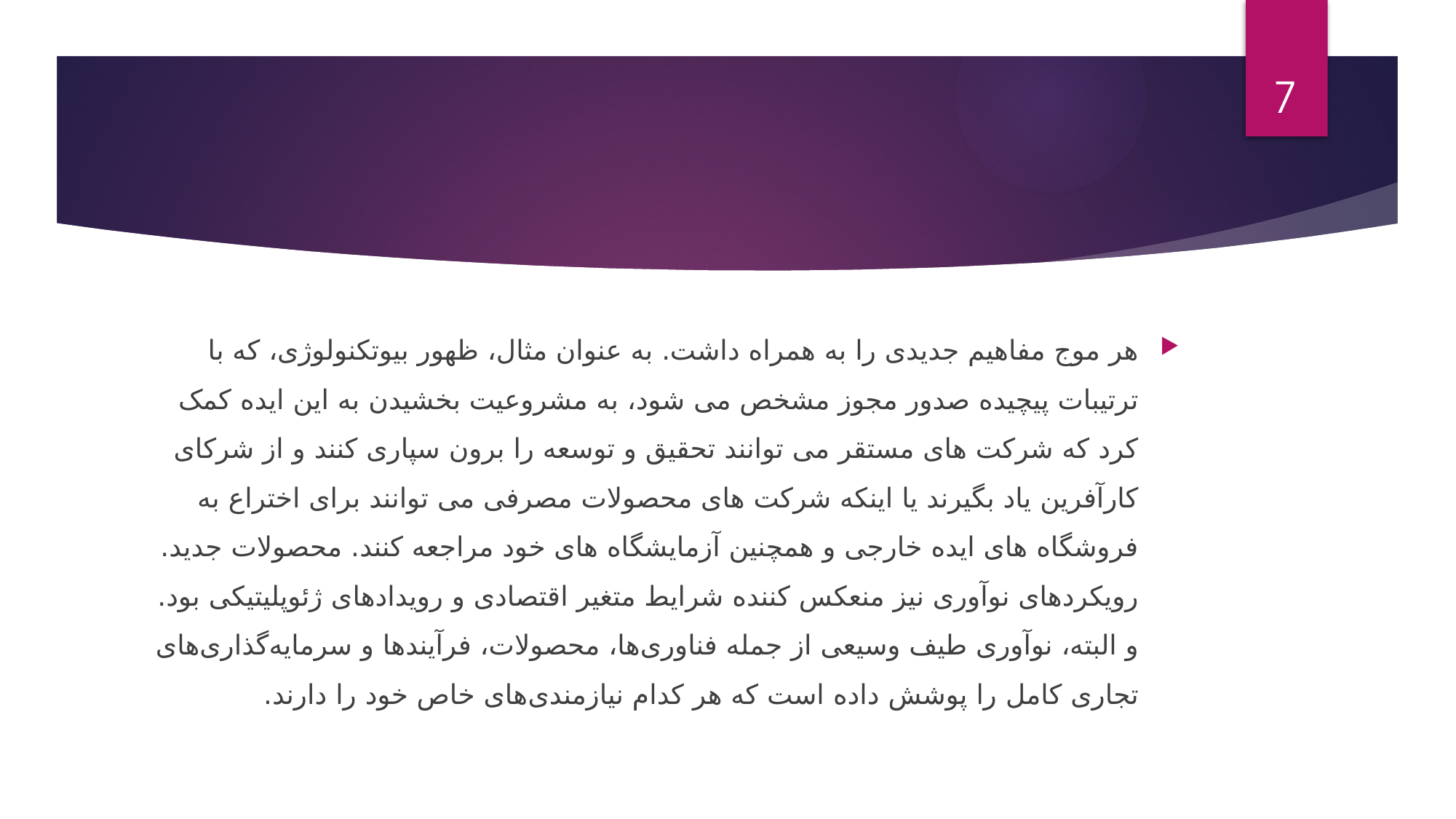

7
#
هر موج مفاهیم جدیدی را به همراه داشت. به عنوان مثال، ظهور بیوتکنولوژی، که با ترتیبات پیچیده صدور مجوز مشخص می شود، به مشروعیت بخشیدن به این ایده کمک کرد که شرکت های مستقر می توانند تحقیق و توسعه را برون سپاری کنند و از شرکای کارآفرین یاد بگیرند یا اینکه شرکت های محصولات مصرفی می توانند برای اختراع به فروشگاه های ایده خارجی و همچنین آزمایشگاه های خود مراجعه کنند. محصولات جدید. رویکردهای نوآوری نیز منعکس کننده شرایط متغیر اقتصادی و رویدادهای ژئوپلیتیکی بود. و البته، نوآوری طیف وسیعی از جمله فناوری‌ها، محصولات، فرآیندها و سرمایه‌گذاری‌های تجاری کامل را پوشش داده است که هر کدام نیازمندی‌های خاص خود را دارند.